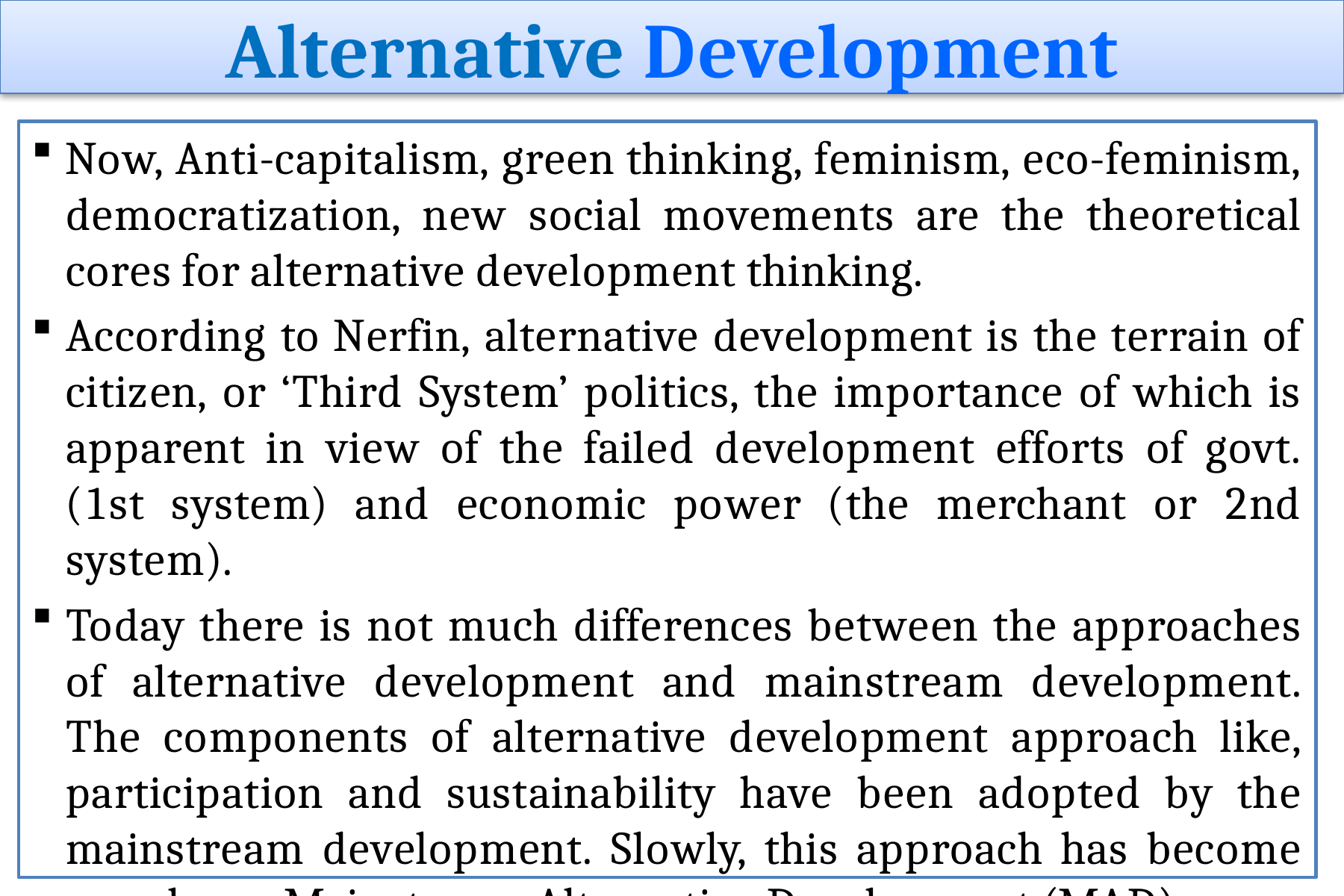

Alternative Development
Now, Anti-capitalism, green thinking, feminism, eco-feminism, democratization, new social movements are the theoretical cores for alternative development thinking.
According to Nerfin, alternative development is the terrain of citizen, or ‘Third System’ politics, the importance of which is apparent in view of the failed development efforts of govt. (1st system) and economic power (the merchant or 2nd system).
Today there is not much differences between the approaches of alternative development and mainstream development. The components of alternative development approach like, participation and sustainability have been adopted by the mainstream development. Slowly, this approach has become popular as Mainstream Alternative Development (MAD).